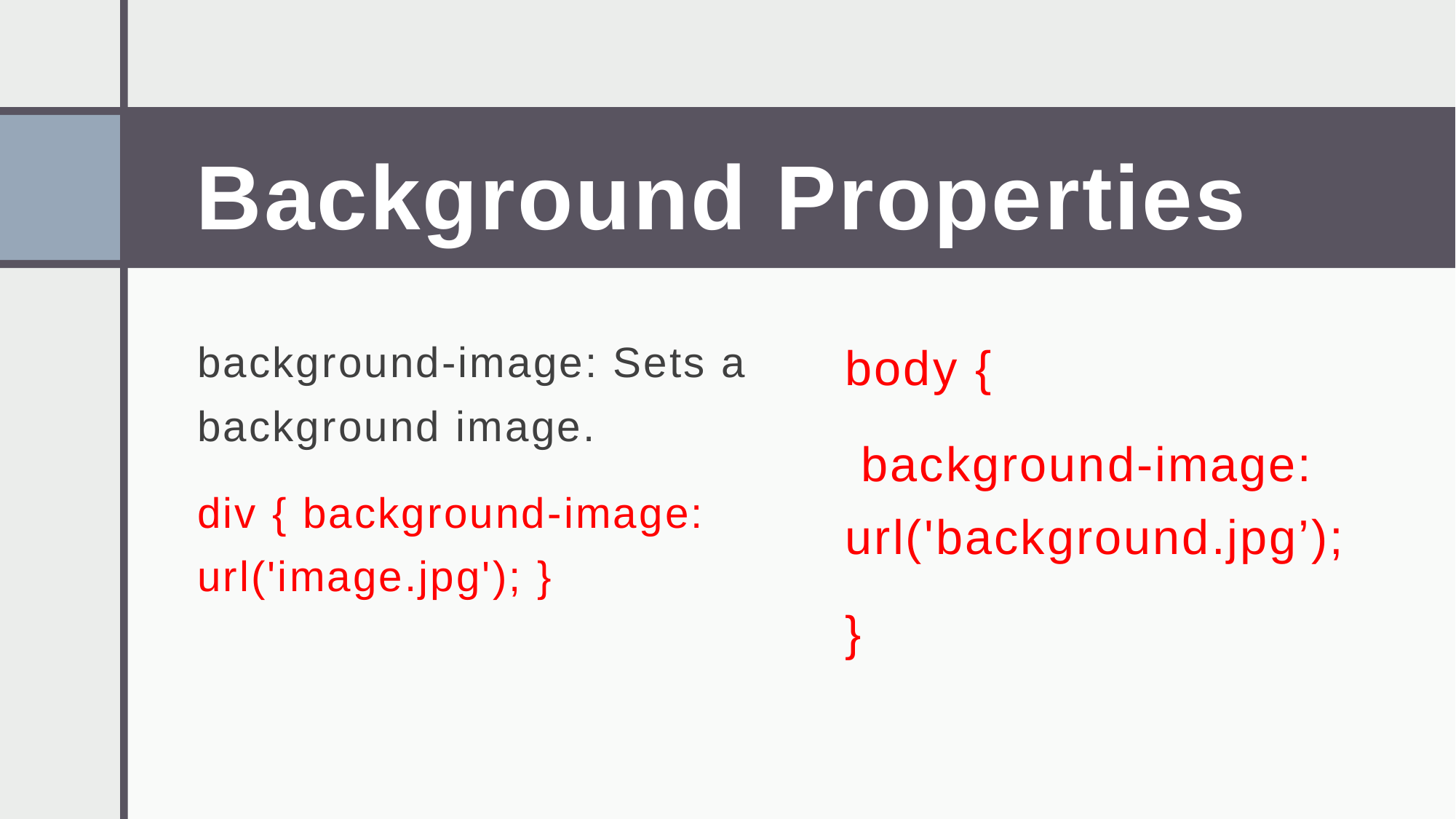

# Background Properties
background-image: Sets a background image.
div { background-image: url('image.jpg'); }
body {
 background-image: url('background.jpg’);
}